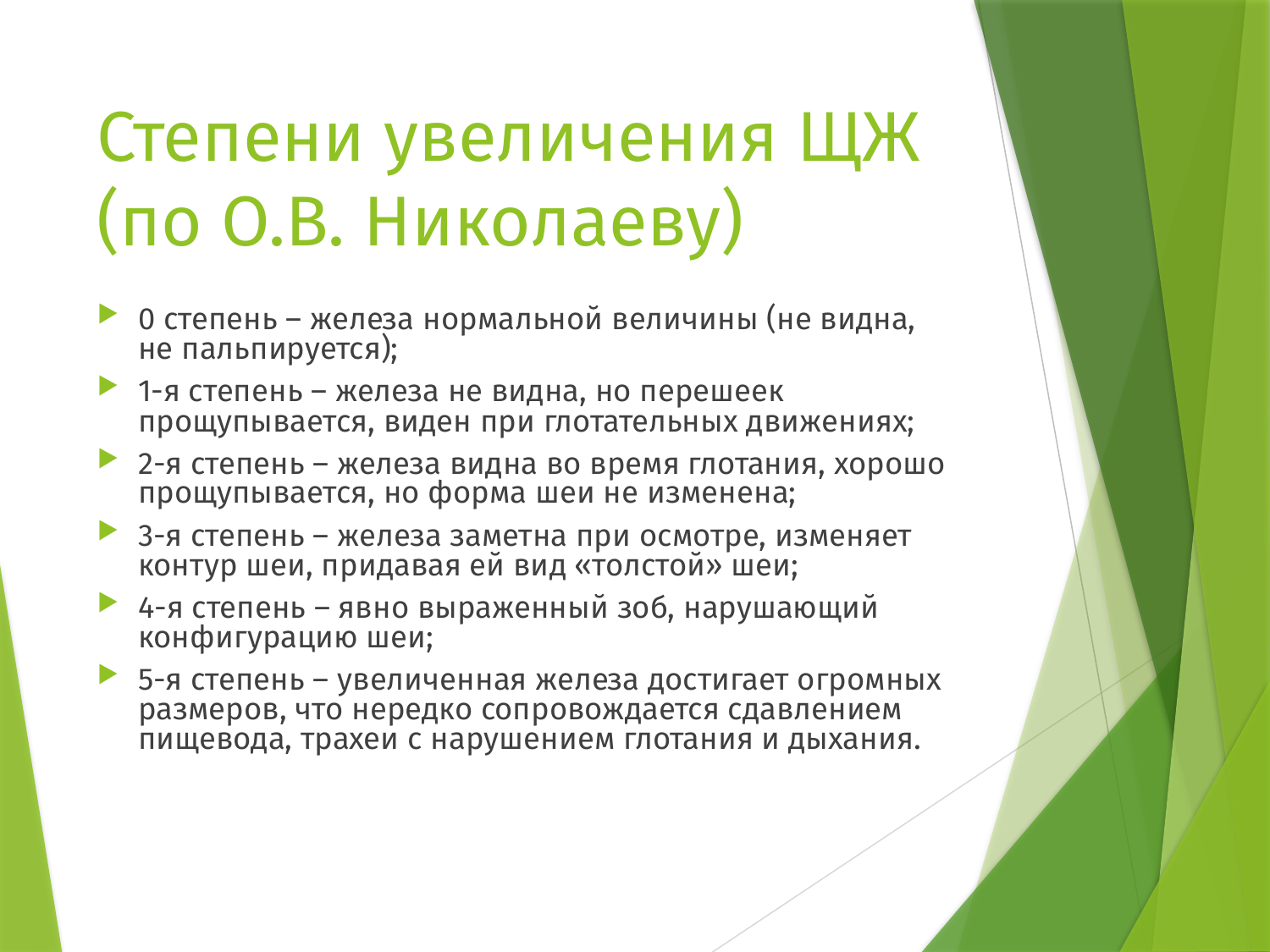

# Степени увеличения ЩЖ (по О.В. Николаеву)
0 степень – железа нормальной величины (не видна, не пальпируется);
1-я степень – железа не видна, но перешеек прощупывается, виден при глотательных движениях;
2-я степень – железа видна во время глотания, хорошо прощупывается, но форма шеи не изменена;
3-я степень – железа заметна при осмотре, изменяет контур шеи, придавая ей вид «толстой» шеи;
4-я степень – явно выраженный зоб, нарушающий конфигурацию шеи;
5-я степень – увеличенная железа достигает огромных размеров, что нередко сопровождается сдавлением пищевода, трахеи с нарушением глотания и дыхания.